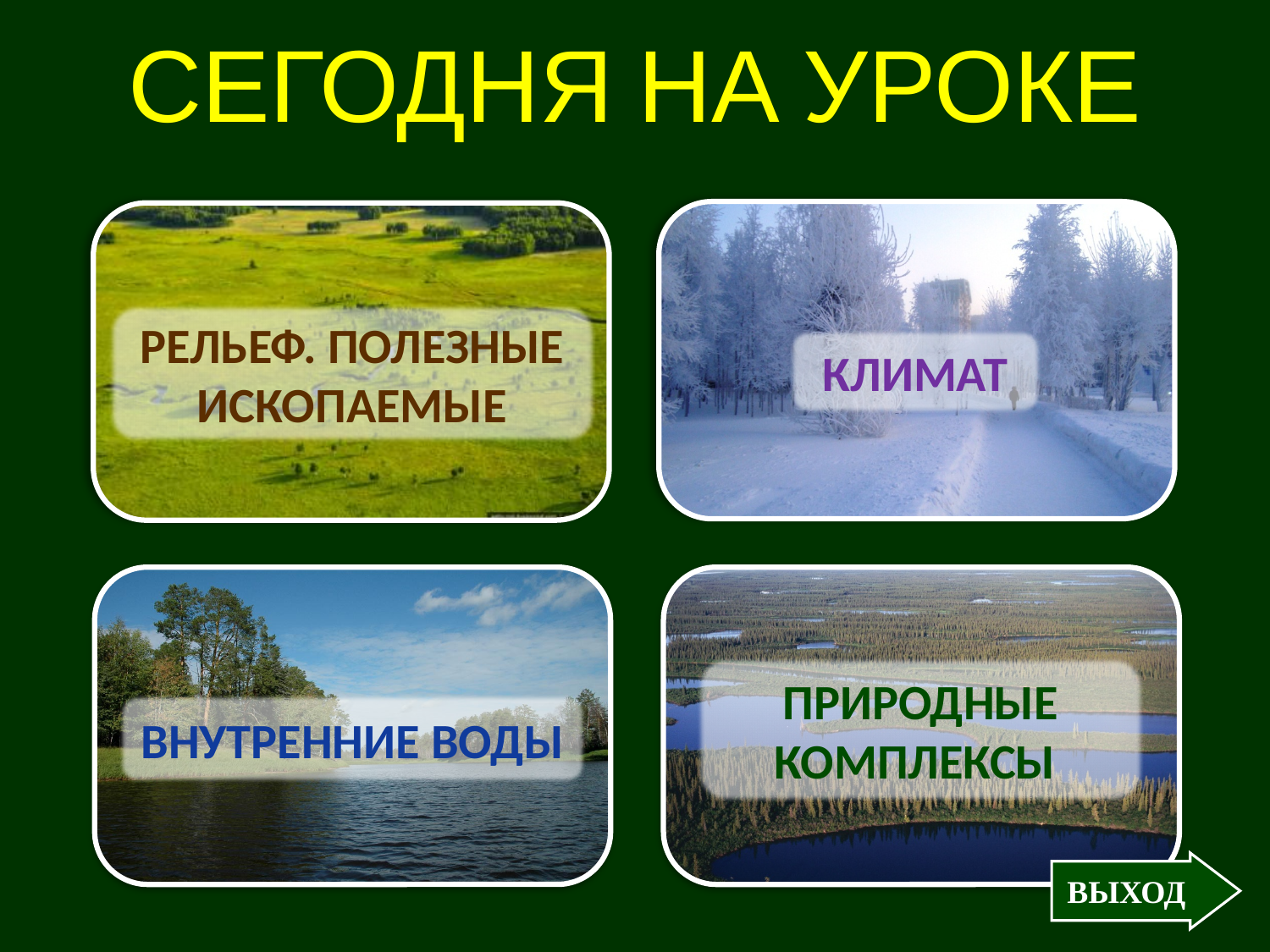

СЕГОДНЯ НА УРОКЕ

РЕЛЬЕФ. ПОЛЕЗНЫЕ ИСКОПАЕМЫЕ
КЛИМАТ

ПРИРОДНЫЕ КОМПЛЕКСЫ
ВНУТРЕННИЕ ВОДЫ
ВЫХОД